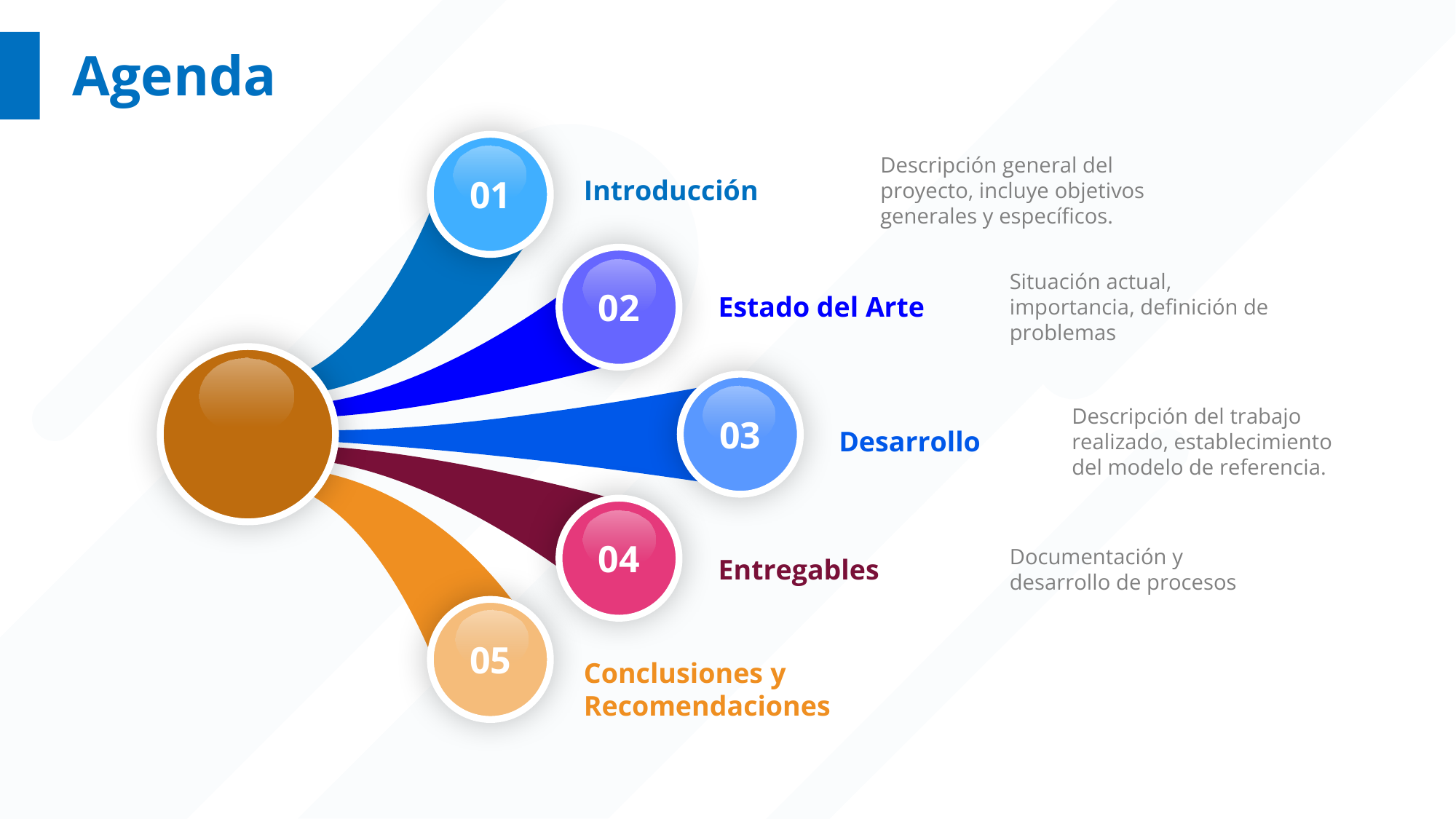

# Agenda

Descripción general del proyecto, incluye objetivos generales y específicos.
01
Introducción

Situación actual, importancia, definición de problemas

02
Estado del Arte

Descripción del trabajo realizado, establecimiento del modelo de referencia.
03
Desarrollo

04
Documentación y desarrollo de procesos
Entregables

05
Conclusiones y Recomendaciones